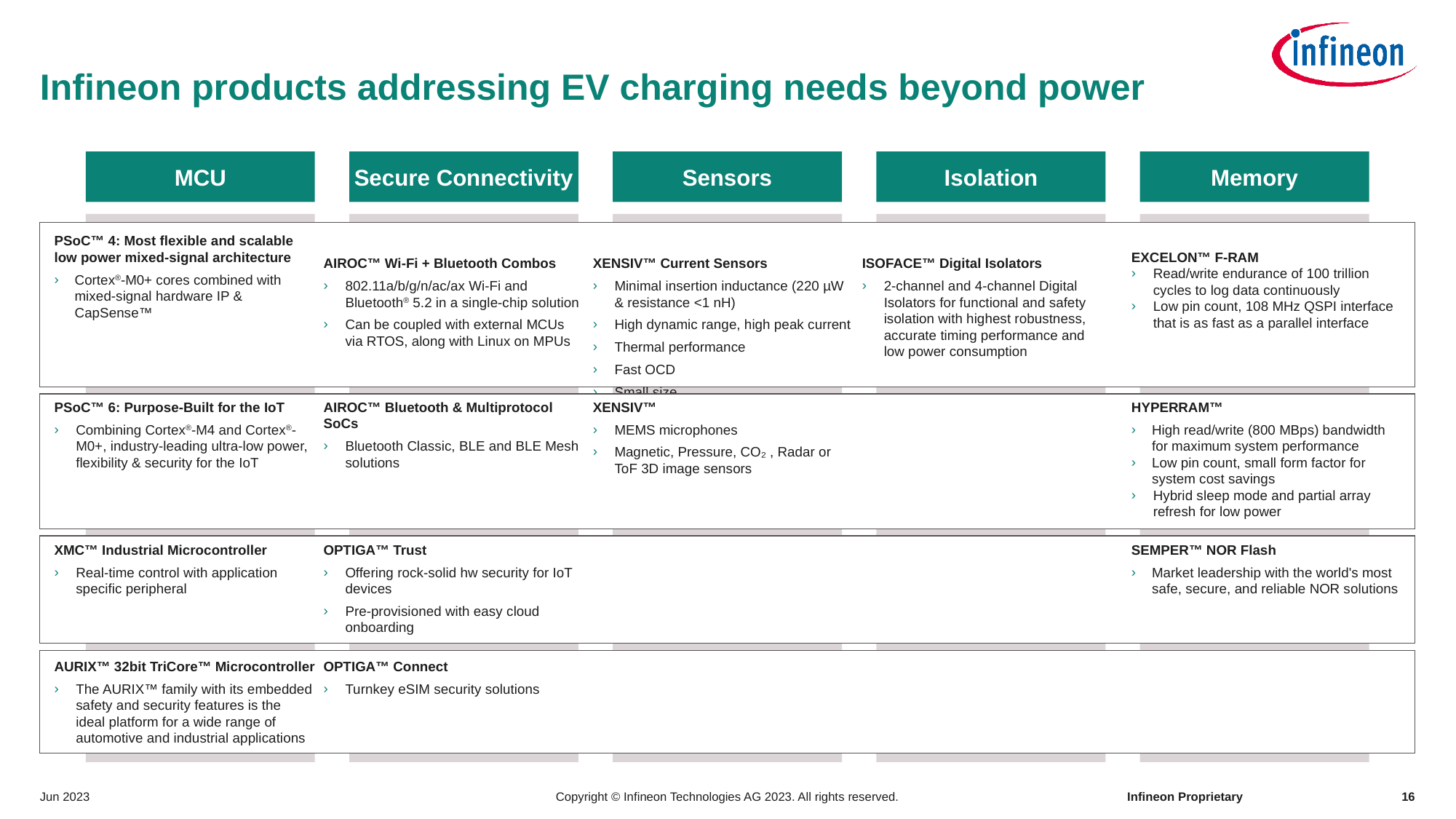

# Infineon products addressing EV charging needs beyond power
MCU
Secure Connectivity
Sensors
Isolation
Memory

PSoC™ 4: Most flexible and scalable
low power mixed-signal architecture
Cortex®-M0+ cores combined with mixed-signal hardware IP &
CapSense™

AIROC™ Wi-Fi + Bluetooth Combos
802.11a/b/g/n/ac/ax Wi-Fi and Bluetooth® 5.2 in a single-chip solution
Can be coupled with external MCUs
via RTOS, along with Linux on MPUs

XENSIV™ Current Sensors
Minimal insertion inductance (220 µW
& resistance <1 nH)
High dynamic range, high peak current
Thermal performance
Fast OCD
Small size

ISOFACE™ Digital Isolators
2-channel and 4-channel Digital
Isolators for functional and safety isolation with highest robustness, accurate timing performance and
low power consumption

EXCELON™ F-RAM
Read/write endurance of 100 trillion cycles to log data continuously
Low pin count, 108 MHz QSPI interface that is as fast as a parallel interface

PSoC™ 6: Purpose-Built for the IoT
Combining Cortex®-M4 and Cortex®-M0+, industry-leading ultra-low power, flexibility & security for the IoT

AIROC™ Bluetooth & Multiprotocol
SoCs
Bluetooth Classic, BLE and BLE Mesh solutions

XENSIV™
MEMS microphones
Magnetic, Pressure, CO₂ , Radar or
ToF 3D image sensors

HYPERRAM™
High read/write (800 MBps) bandwidth for maximum system performance
Low pin count, small form factor for system cost savings
Hybrid sleep mode and partial array refresh for low power
XMC™ Industrial Microcontroller
Real-time control with application specific peripheral

OPTIGA™ Trust
Offering rock-solid hw security for IoT devices
Pre-provisioned with easy cloud onboarding

SEMPER™ NOR Flash
Market leadership with the world's most safe, secure, and reliable NOR solutions

AURIX™ 32bit TriCore™ Microcontroller
The AURIX™ family with its embedded safety and security features is the
ideal platform for a wide range of automotive and industrial applications
OPTIGA™ Connect
Turnkey eSIM security solutions